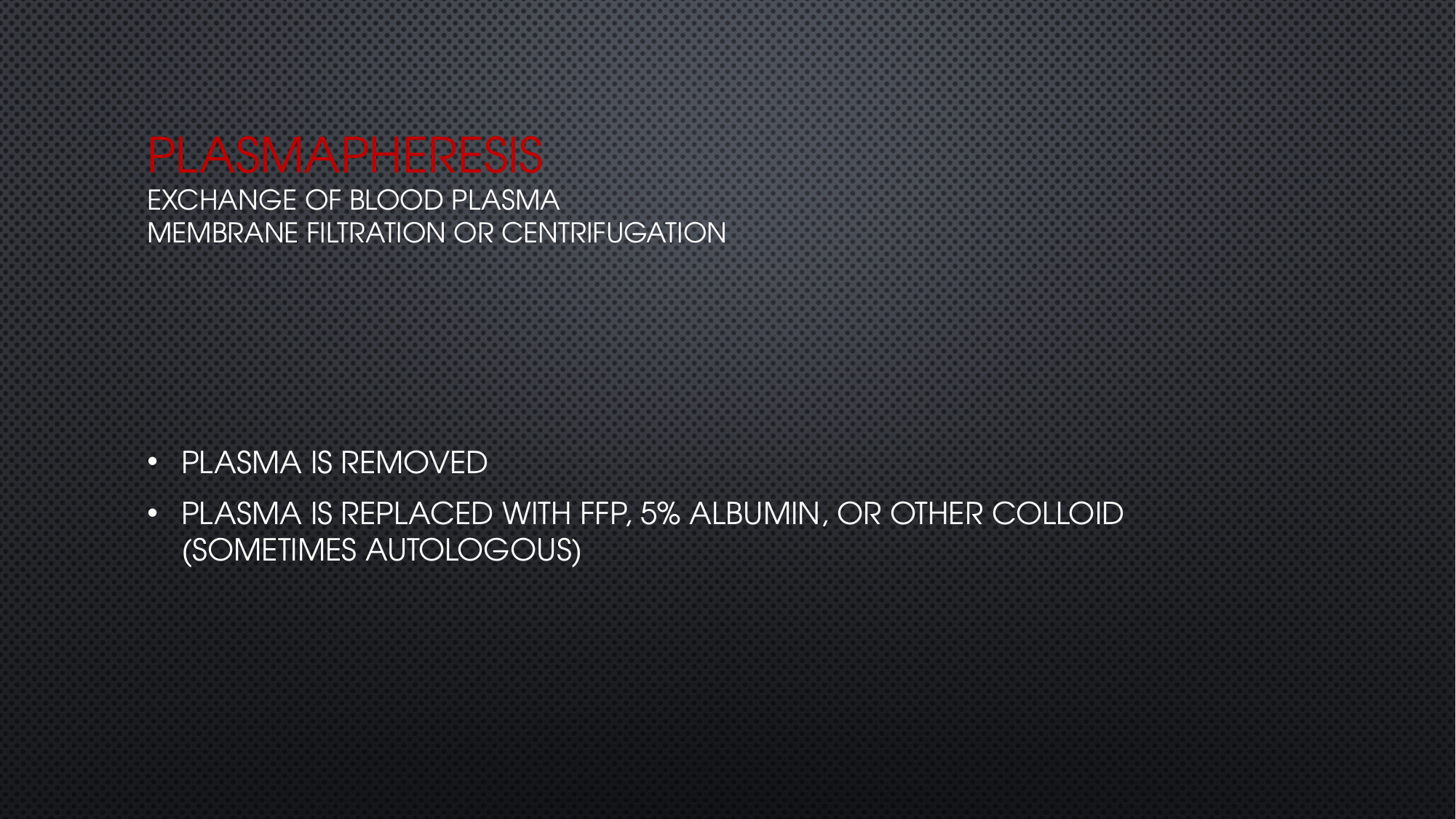

# Plasmapheresis exchange of blood plasma membrane filtration or centrifugation
Plasma is removed
Plasma is replaced with FFP, 5% albumin, or other colloid (sometimes autologous)